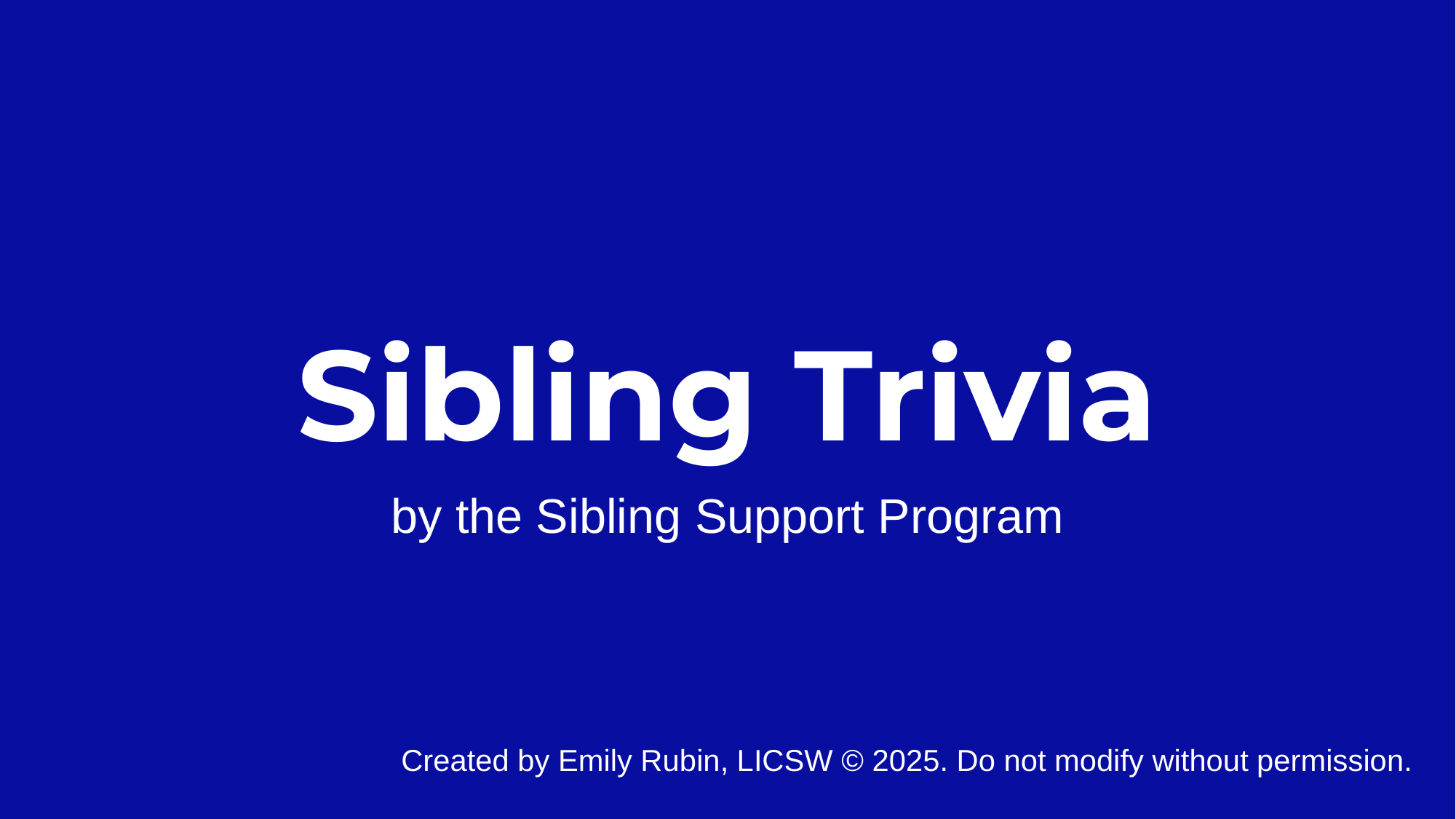

# Sibling Trivia
by the Sibling Support Program
Created by Emily Rubin, LICSW © 2025. Do not modify without permission.